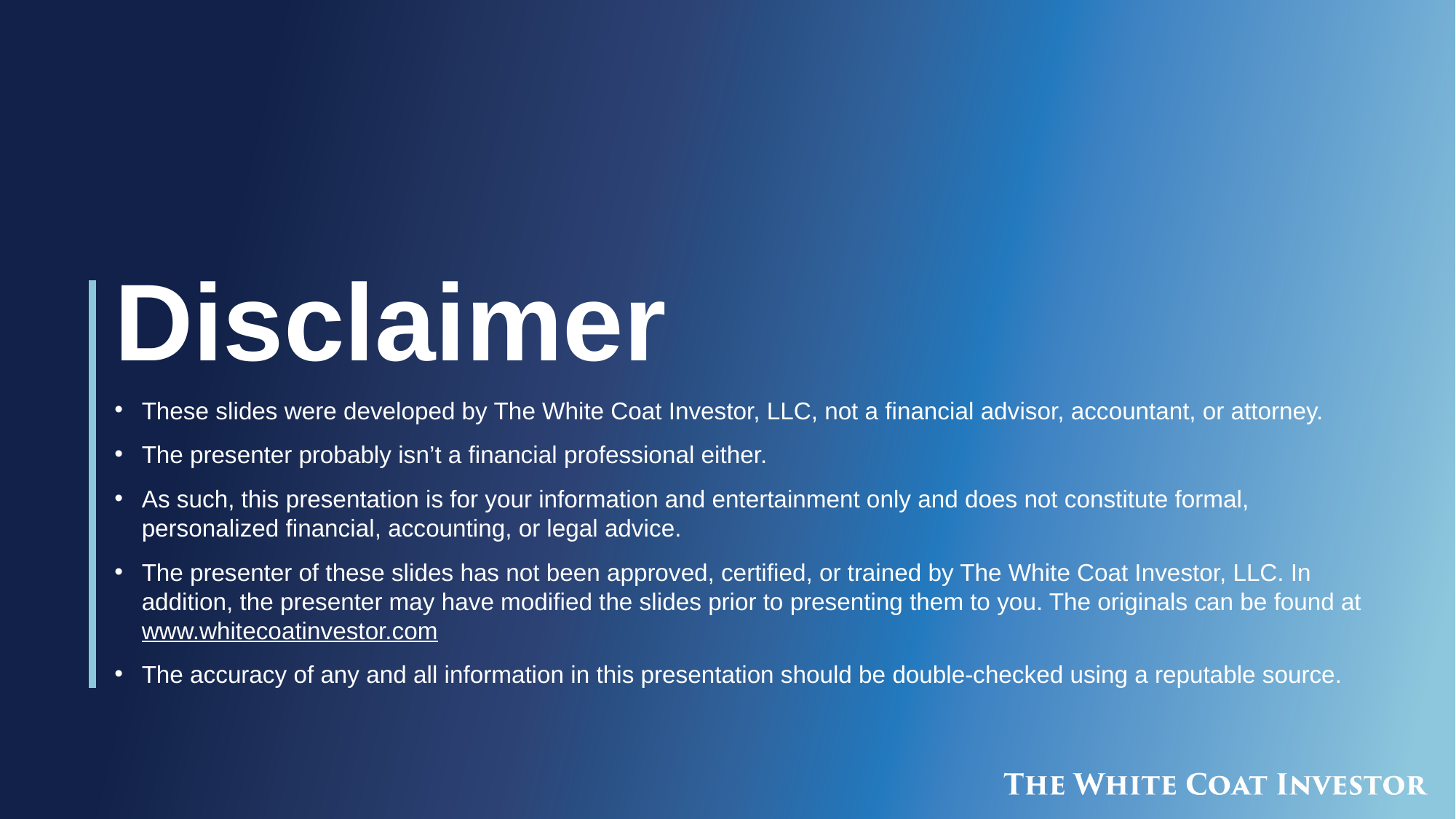

These slides were developed by The White Coat Investor, LLC, not a financial advisor, accountant, or attorney.
The presenter probably isn’t a financial professional either.
As such, this presentation is for your information and entertainment only and does not constitute formal, personalized financial, accounting, or legal advice.
The presenter of these slides has not been approved, certified, or trained by The White Coat Investor, LLC. In addition, the presenter may have modified the slides prior to presenting them to you. The originals can be found at www.whitecoatinvestor.com
The accuracy of any and all information in this presentation should be double-checked using a reputable source.